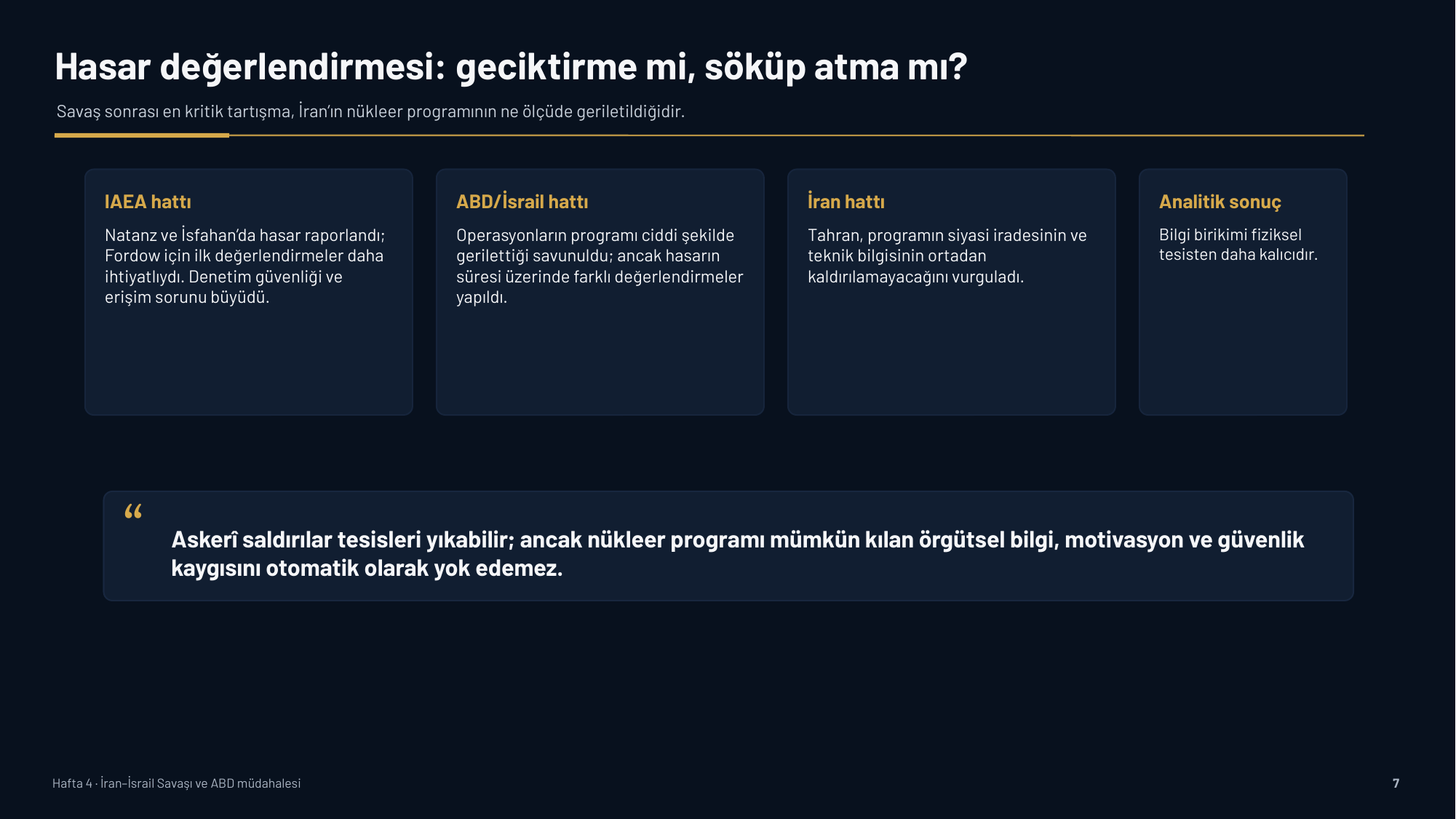

Hasar değerlendirmesi: geciktirme mi, söküp atma mı?
Savaş sonrası en kritik tartışma, İran’ın nükleer programının ne ölçüde geriletildiğidir.

IAEA hattı
ABD/İsrail hattı
İran hattı
Analitik sonuç
Natanz ve İsfahan’da hasar raporlandı; Fordow için ilk değerlendirmeler daha ihtiyatlıydı. Denetim güvenliği ve erişim sorunu büyüdü.
Operasyonların programı ciddi şekilde gerilettiği savunuldu; ancak hasarın süresi üzerinde farklı değerlendirmeler yapıldı.
Tahran, programın siyasi iradesinin ve teknik bilgisinin ortadan kaldırılamayacağını vurguladı.
Bilgi birikimi fiziksel tesisten daha kalıcıdır.

“
Askerî saldırılar tesisleri yıkabilir; ancak nükleer programı mümkün kılan örgütsel bilgi, motivasyon ve güvenlik kaygısını otomatik olarak yok edemez.
Hafta 4 · İran–İsrail Savaşı ve ABD müdahalesi
7